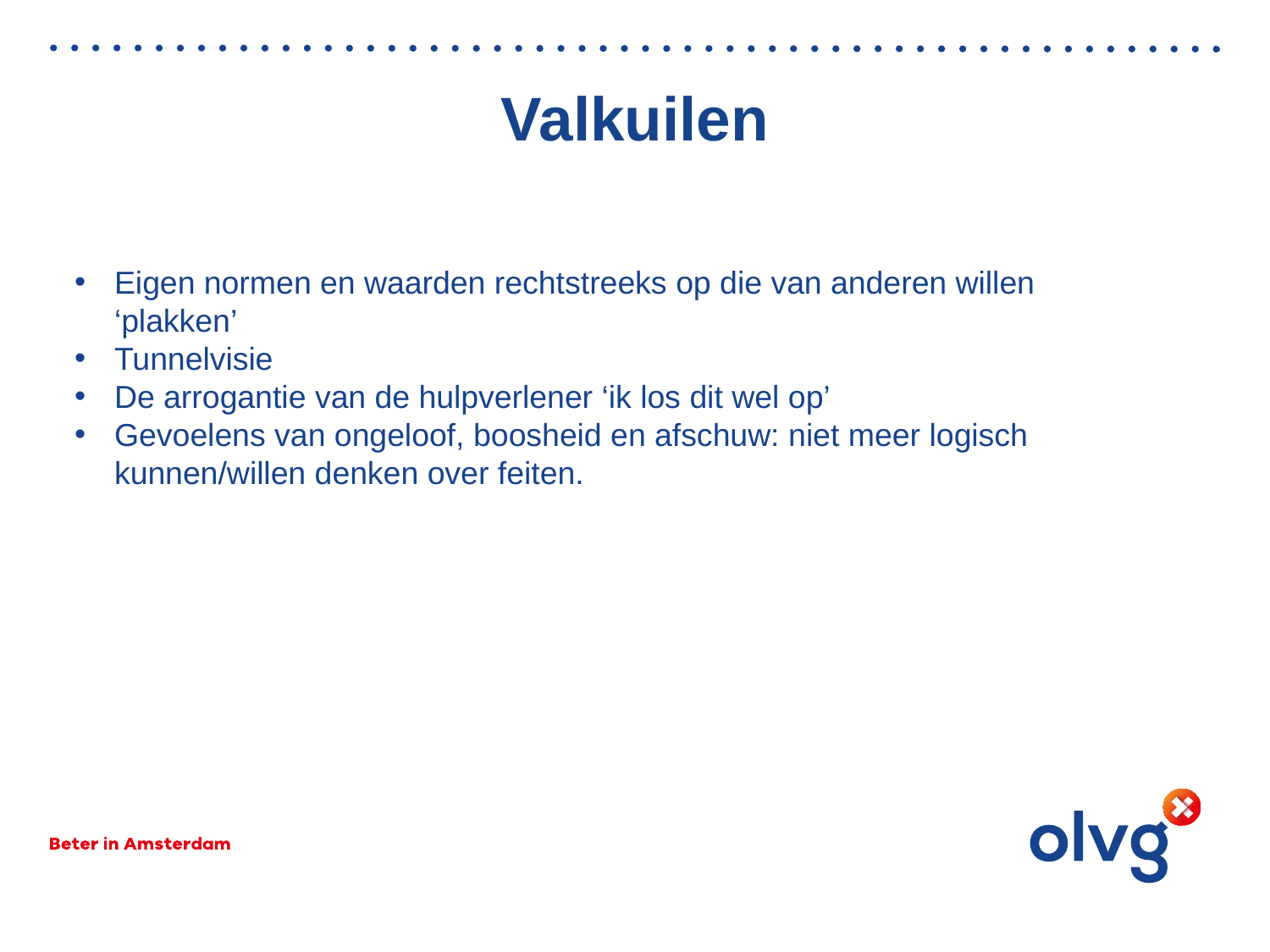

# Valkuilen

Eigen normen en waarden rechtstreeks op die van anderen willen ‘plakken’
Tunnelvisie
De arrogantie van de hulpverlener ‘ik los dit wel op’
Gevoelens van ongeloof, boosheid en afschuw: niet meer logisch kunnen/willen denken over feiten.